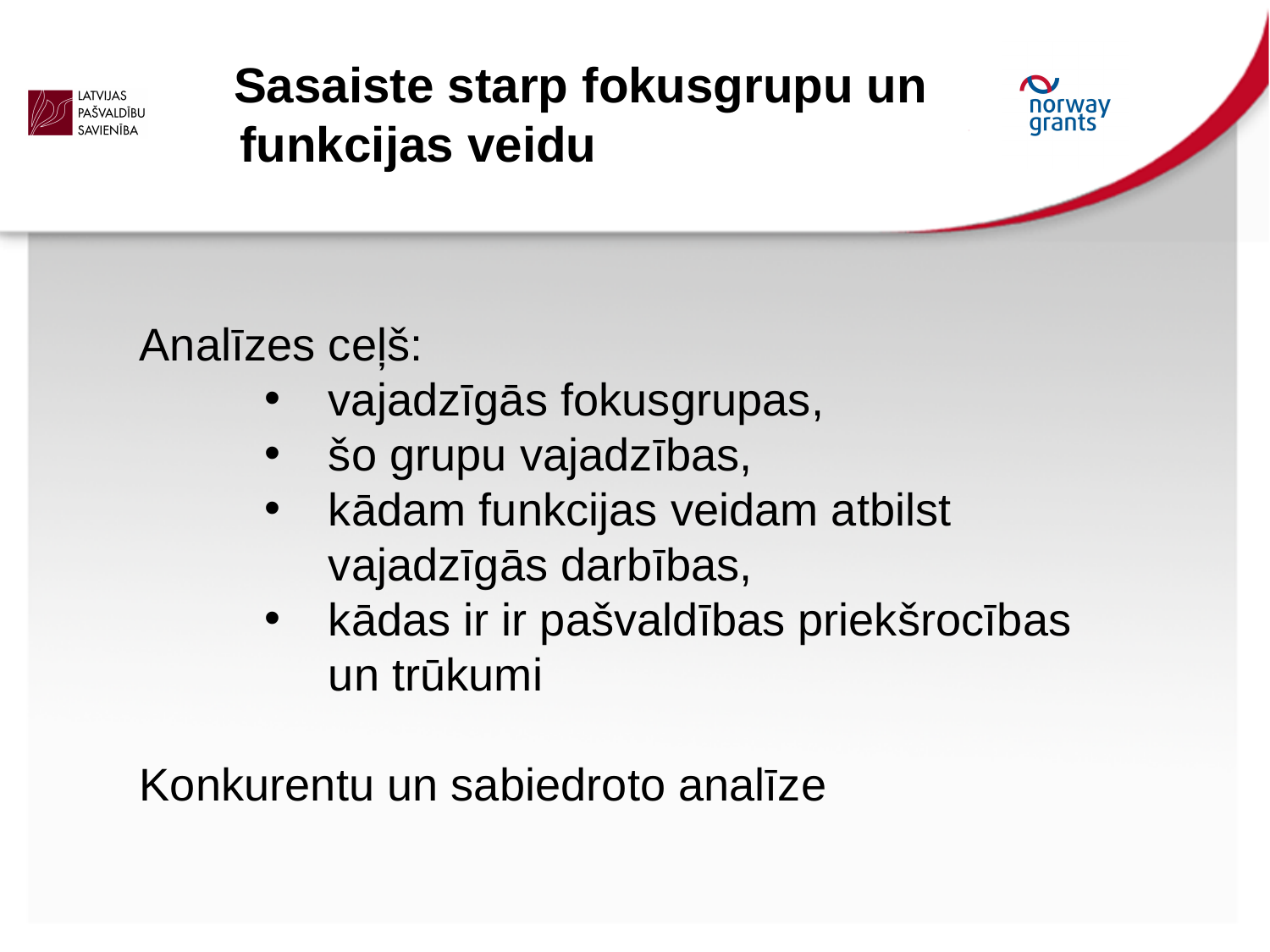

Sasaiste starp fokusgrupu un funkcijas veidu
Analīzes ceļš:
vajadzīgās fokusgrupas,
šo grupu vajadzības,
kādam funkcijas veidam atbilst vajadzīgās darbības,
kādas ir ir pašvaldības priekšrocības un trūkumi

Konkurentu un sabiedroto analīze